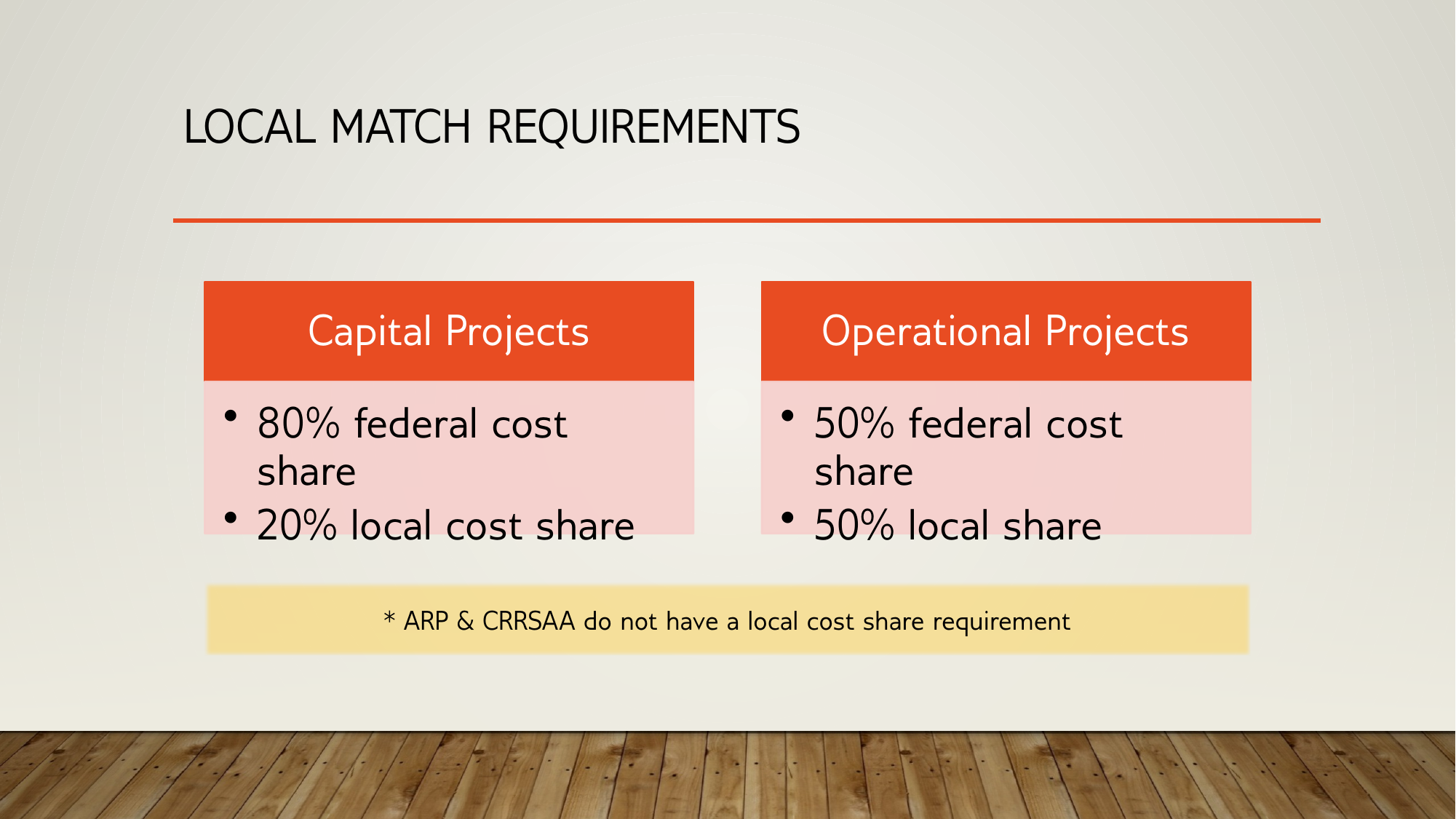

# Local match requirements
Capital Projects
80% federal cost share
20% local cost share
Operational Projects
50% federal cost share
50% local share

* ARP & CRRSAA do not have a local cost share requirement